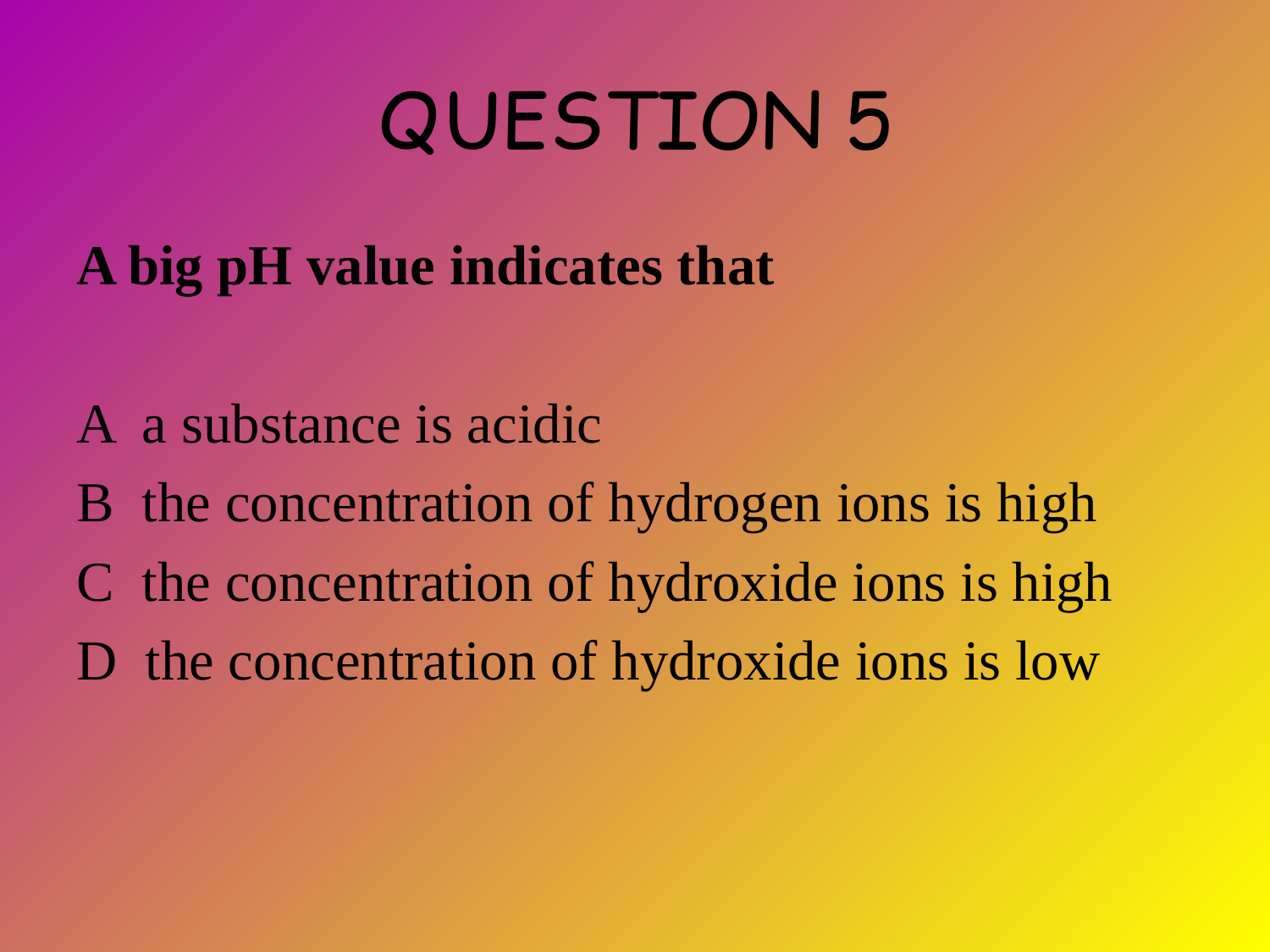

# QUESTION 5
A big pH value indicates that

A  a substance is acidic
B  the concentration of hydrogen ions is high
C  the concentration of hydroxide ions is high
D  the concentration of hydroxide ions is low